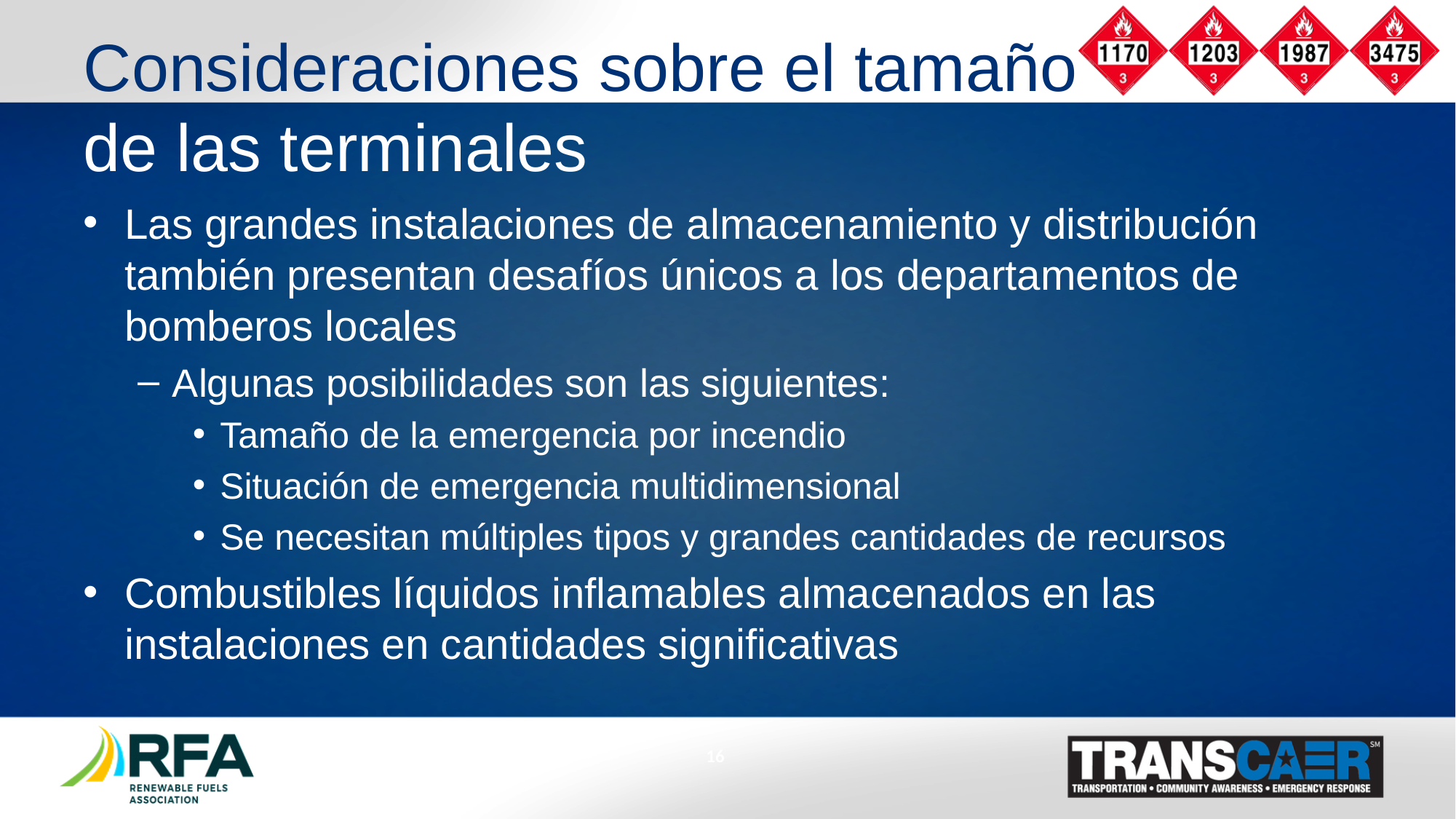

# Consideraciones sobre el tamaño de las terminales
Las grandes instalaciones de almacenamiento y distribución también presentan desafíos únicos a los departamentos de bomberos locales
Algunas posibilidades son las siguientes:
Tamaño de la emergencia por incendio
Situación de emergencia multidimensional
Se necesitan múltiples tipos y grandes cantidades de recursos
Combustibles líquidos inflamables almacenados en las instalaciones en cantidades significativas